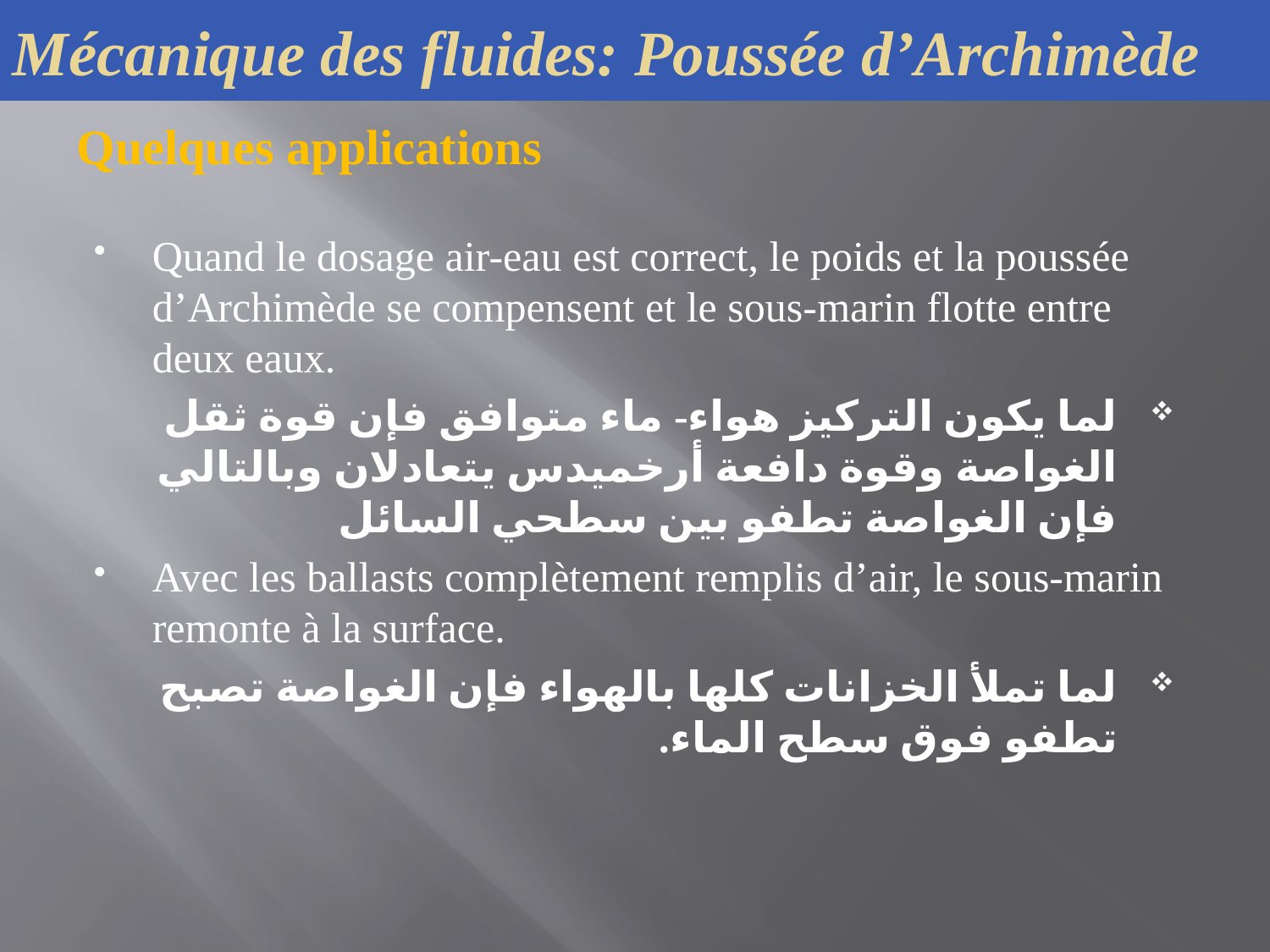

Mécanique des fluides: Poussée d’Archimède
 Quelques applications
Quand le dosage air-eau est correct, le poids et la poussée d’Archimède se compensent et le sous-marin flotte entre deux eaux.
لما يكون التركيز هواء- ماء متوافق فإن قوة ثقل الغواصة وقوة دافعة أرخميدس يتعادلان وبالتالي فإن الغواصة تطفو بين سطحي السائل
Avec les ballasts complètement remplis d’air, le sous-marin remonte à la surface.
لما تملأ الخزانات كلها بالهواء فإن الغواصة تصبح تطفو فوق سطح الماء.